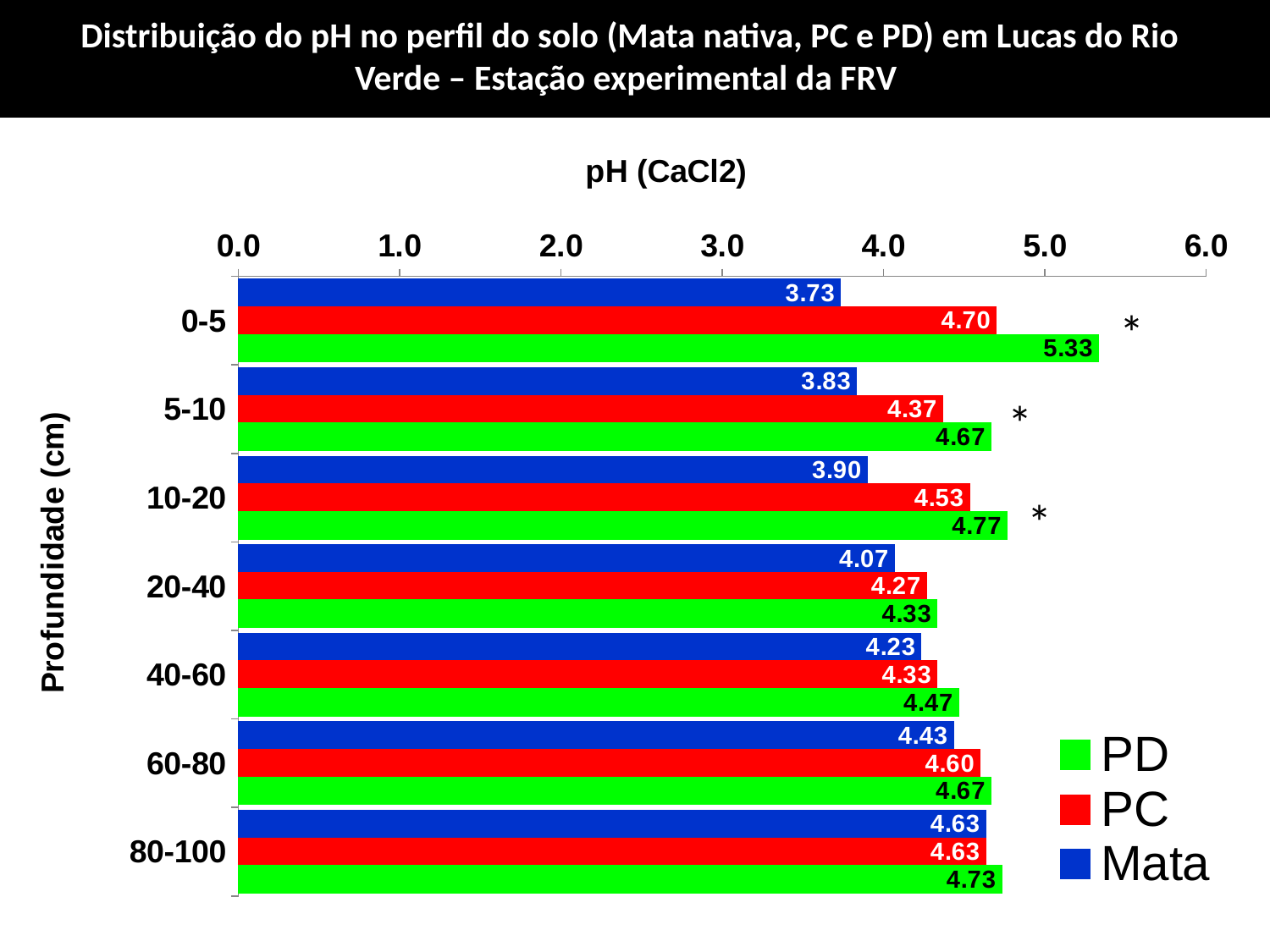

Distribuição do pH no perfil do solo (Mata nativa, PC e PD) em Lucas do Rio Verde – Estação experimental da FRV

### Chart

| Category | Mata | PC | PD |
|---|---|---|---|
| 0-5 | 3.733333333333335 | 4.7 | 5.333333333333342 |
| 5-10 | 3.8333333333333335 | 4.366666666666666 | 4.666666666666667 |
| 10-20 | 3.9 | 4.533333333333343 | 4.766666666666668 |
| 20-40 | 4.066666666666666 | 4.266666666666668 | 4.333333333333342 |
| 40-60 | 4.233333333333344 | 4.333333333333342 | 4.4666666666666694 |
| 60-80 | 4.433333333333348 | 4.6000000000000005 | 4.666666666666667 |
| 80-100 | 4.633333333333342 | 4.633333333333341 | 4.733333333333344 |
*
*
*